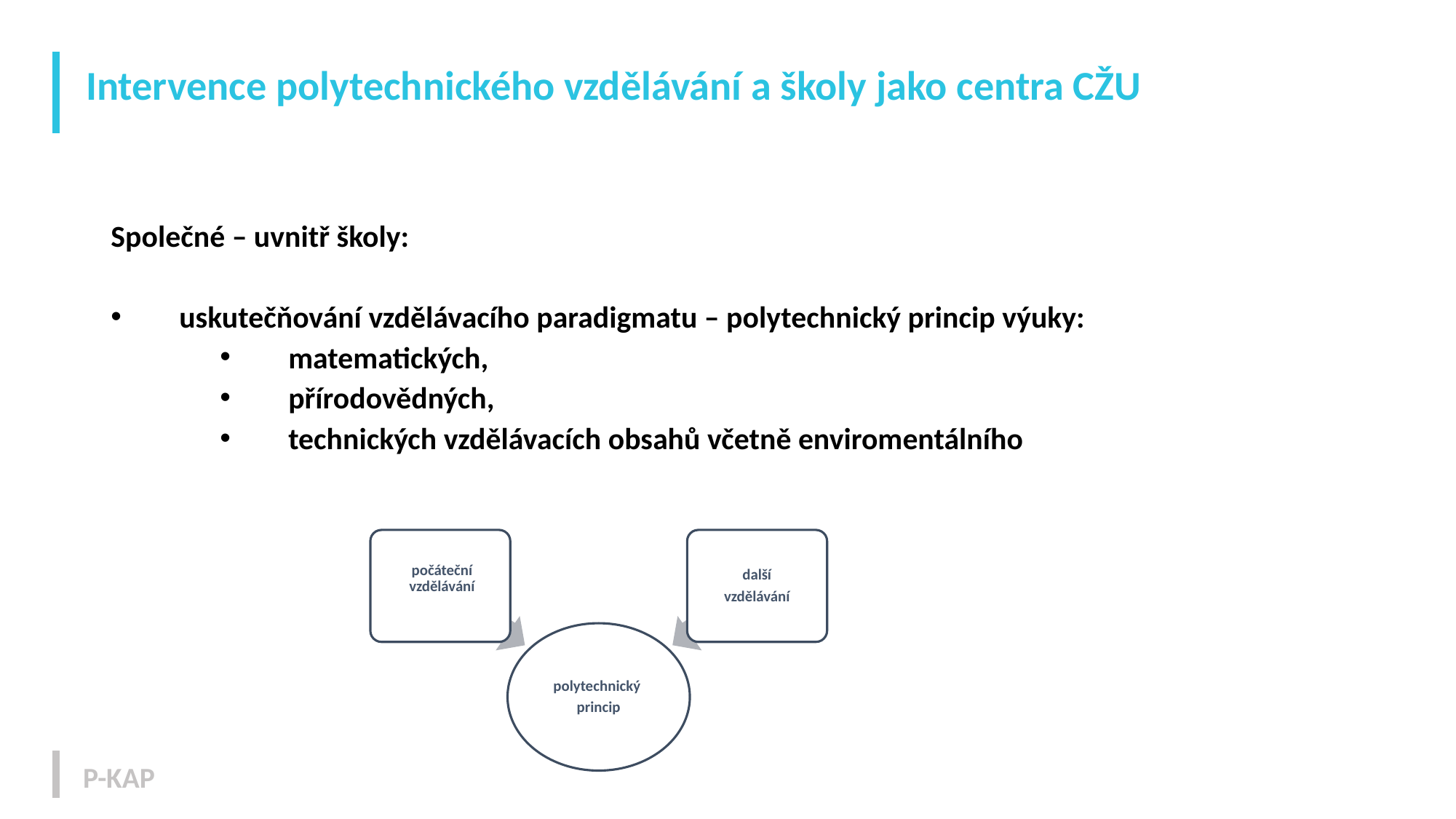

# Intervence polytechnického vzdělávání a školy jako centra CŽU

Společné – uvnitř školy:

uskutečňování vzdělávacího paradigmatu – polytechnický princip výuky:
matematických,
přírodovědných,
technických vzdělávacích obsahů včetně enviromentálního

polytechnický
princip

počáteční vzdělávání

další
vzdělávání